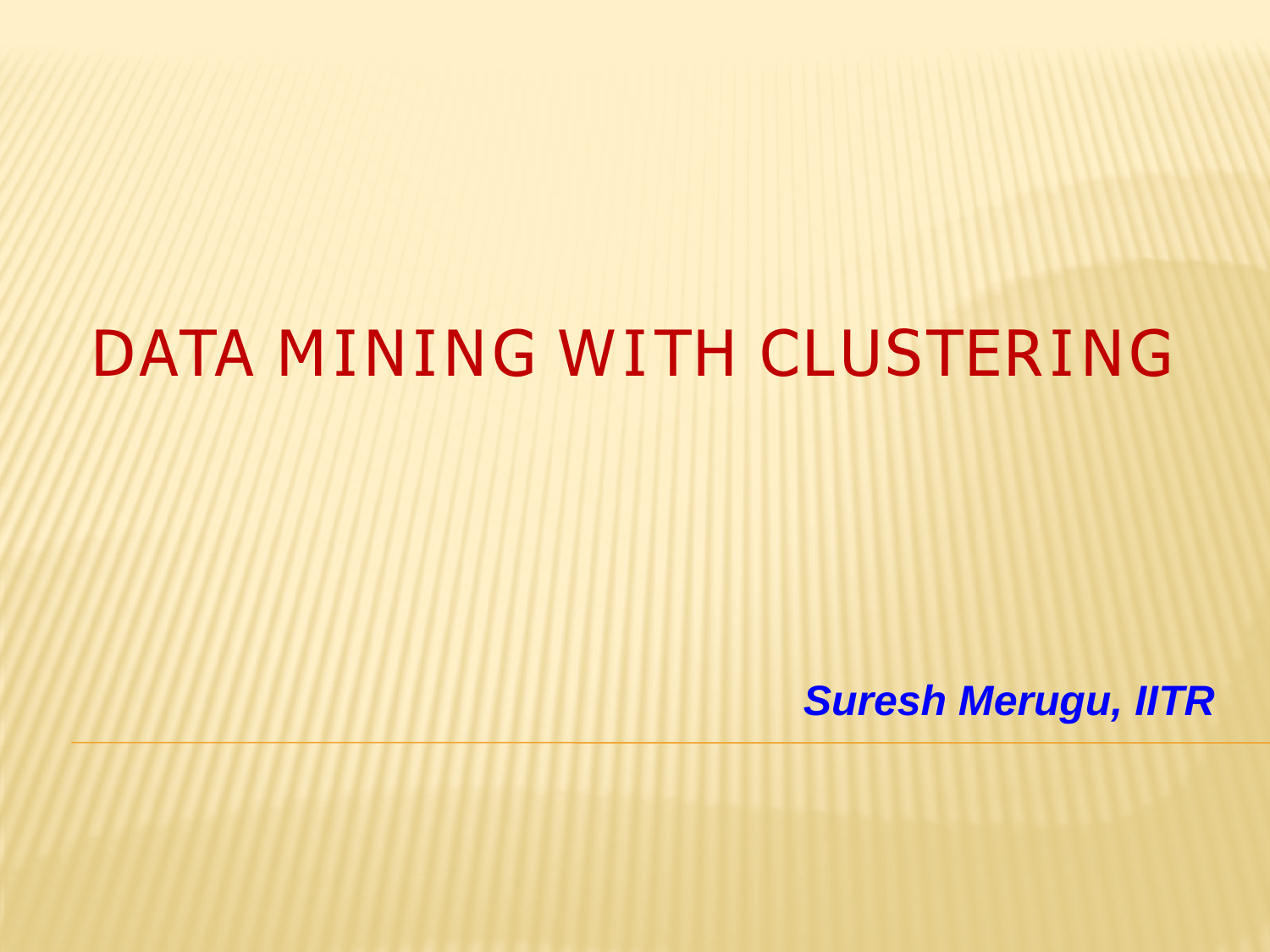

# DATA MINING WITH CLUSTERING
Suresh Merugu, IITR